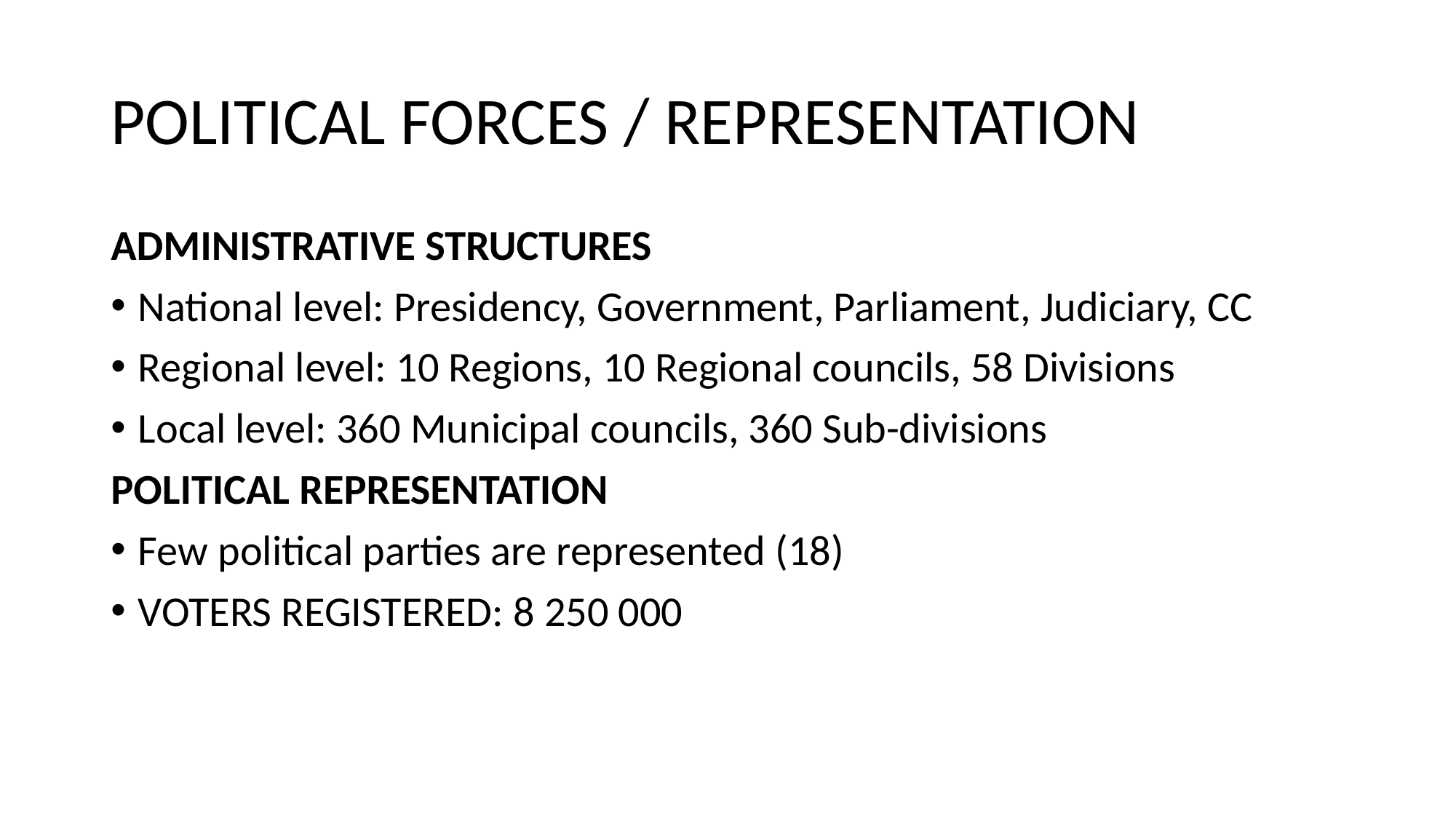

# POLITICAL FORCES / REPRESENTATION
ADMINISTRATIVE STRUCTURES
National level: Presidency, Government, Parliament, Judiciary, CC
Regional level: 10 Regions, 10 Regional councils, 58 Divisions
Local level: 360 Municipal councils, 360 Sub-divisions
POLITICAL REPRESENTATION
Few political parties are represented (18)
VOTERS REGISTERED: 8 250 000